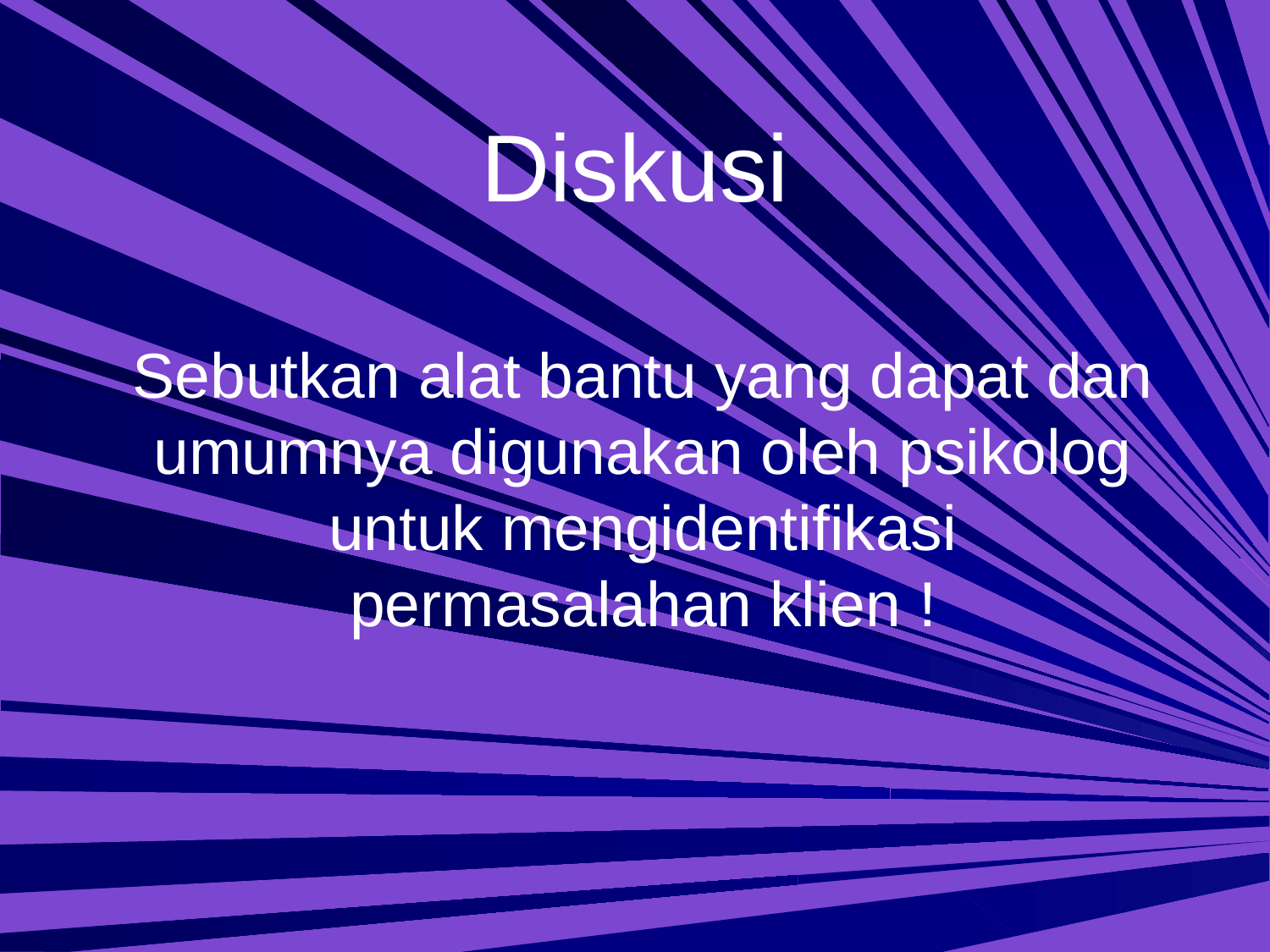

# Diskusi
	Sebutkan alat bantu yang dapat dan umumnya digunakan oleh psikolog untuk mengidentifikasi permasalahan klien !